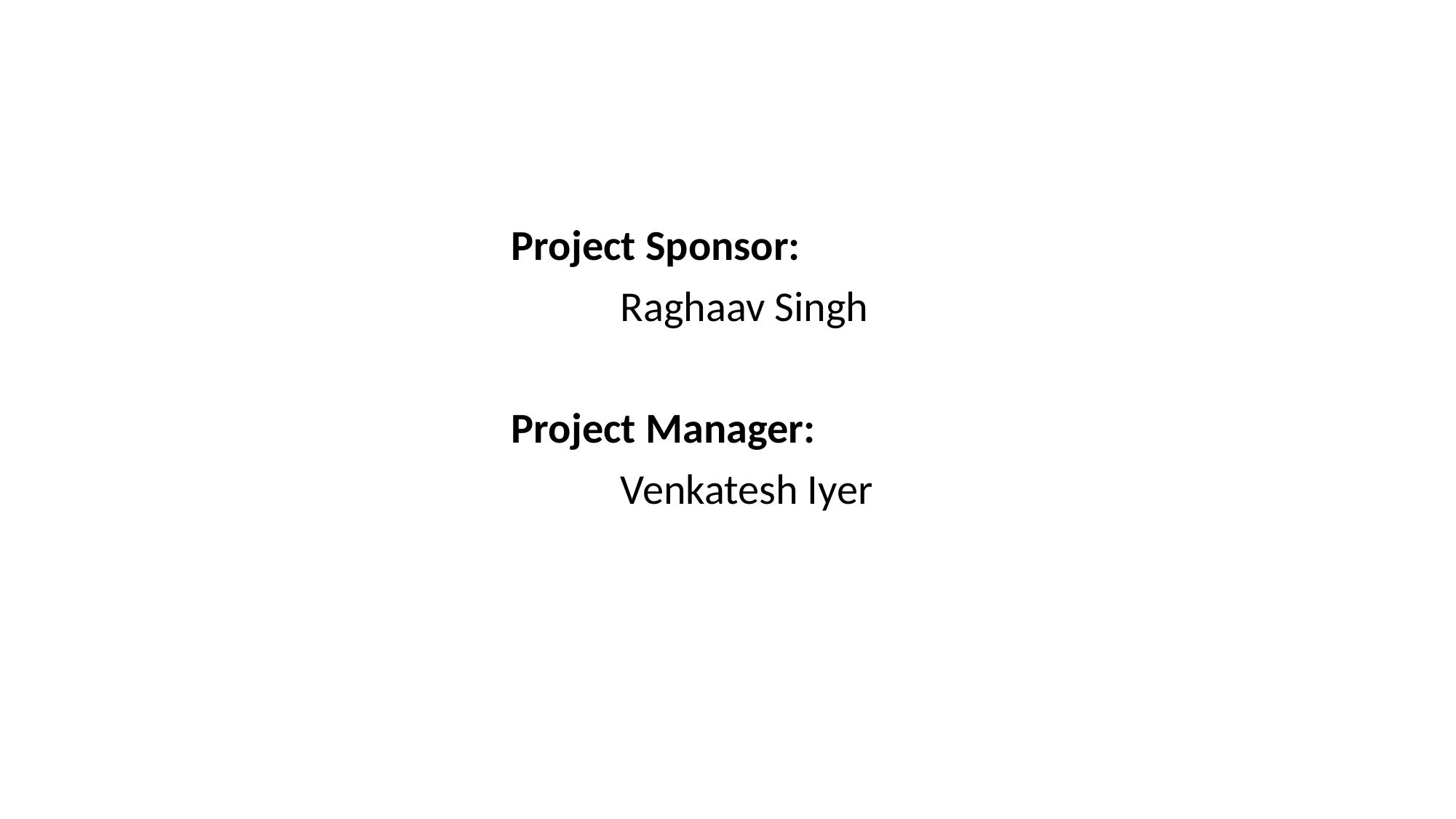

Project Sponsor:
	Raghaav Singh

Project Manager:
	Venkatesh Iyer